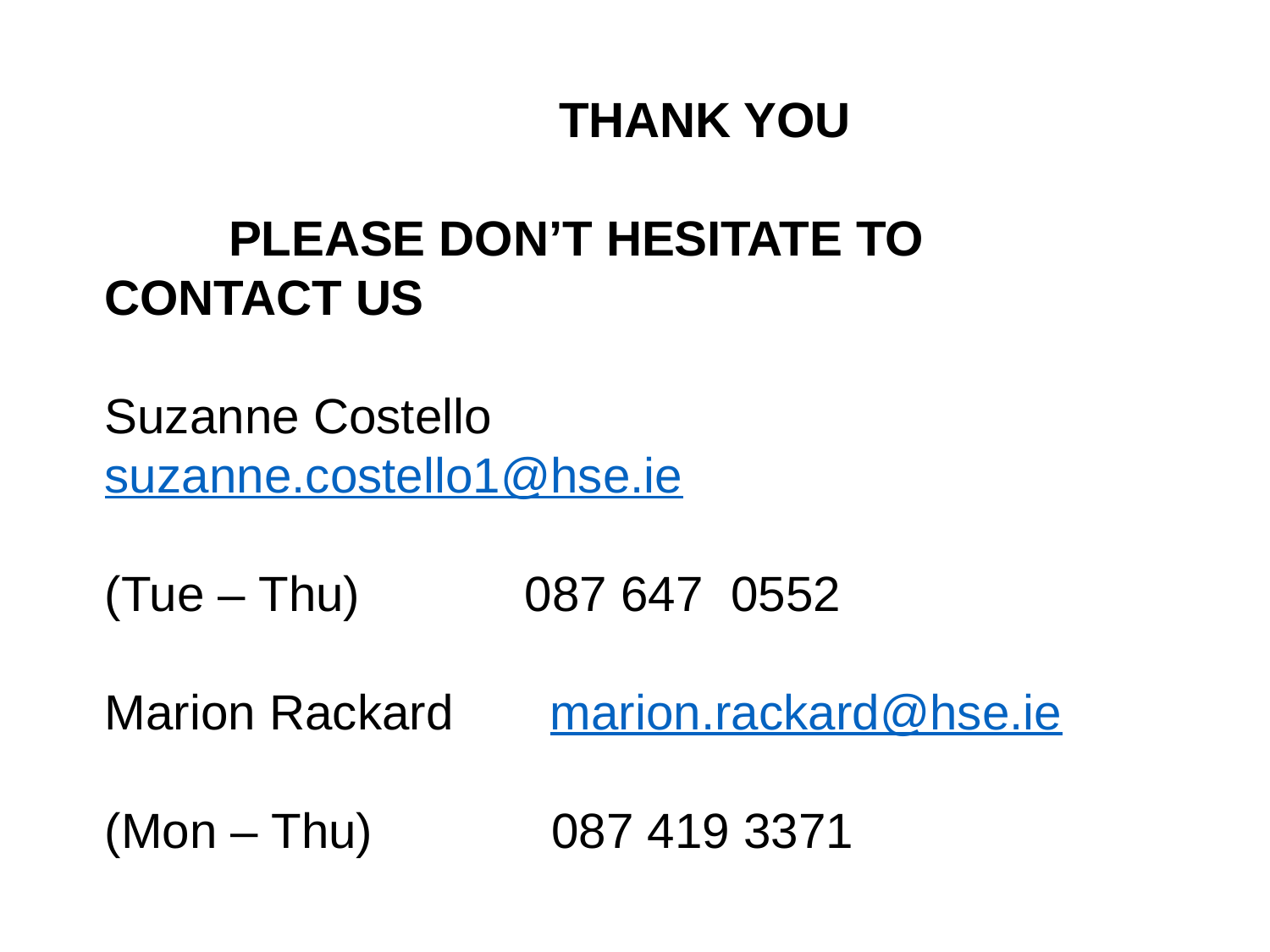

THANK YOU

         PLEASE DON’T HESITATE TO CONTACT US

Suzanne Costello   suzanne.costello1@hse.ie

(Tue – Thu)            087 647  0552

Marion Rackard       marion.rackard@hse.ie

(Mon – Thu)             087 419 3371